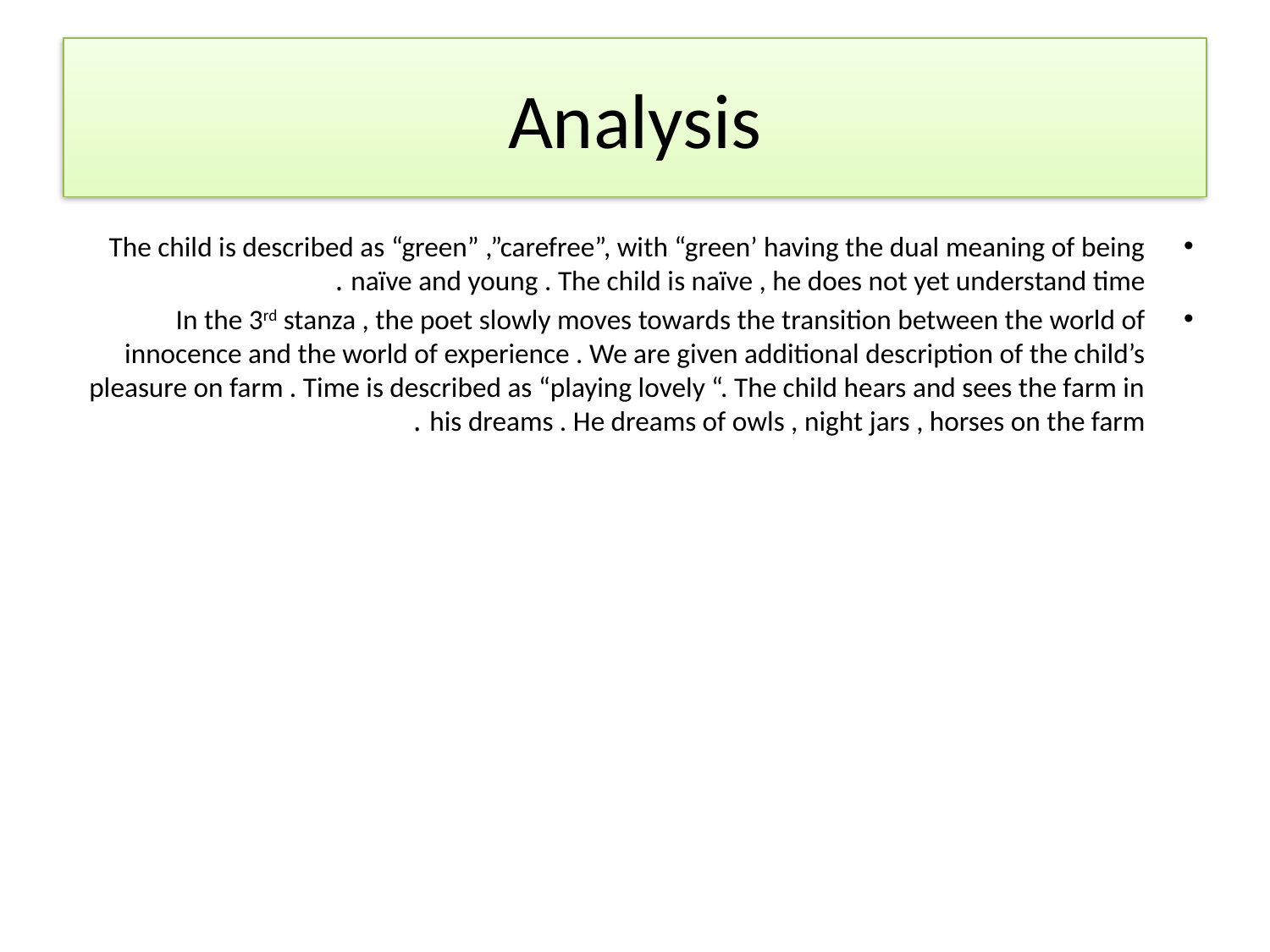

# Analysis
The child is described as “green” ,”carefree”, with “green’ having the dual meaning of being naïve and young . The child is naïve , he does not yet understand time .
In the 3rd stanza , the poet slowly moves towards the transition between the world of innocence and the world of experience . We are given additional description of the child’s pleasure on farm . Time is described as “playing lovely “. The child hears and sees the farm in his dreams . He dreams of owls , night jars , horses on the farm .